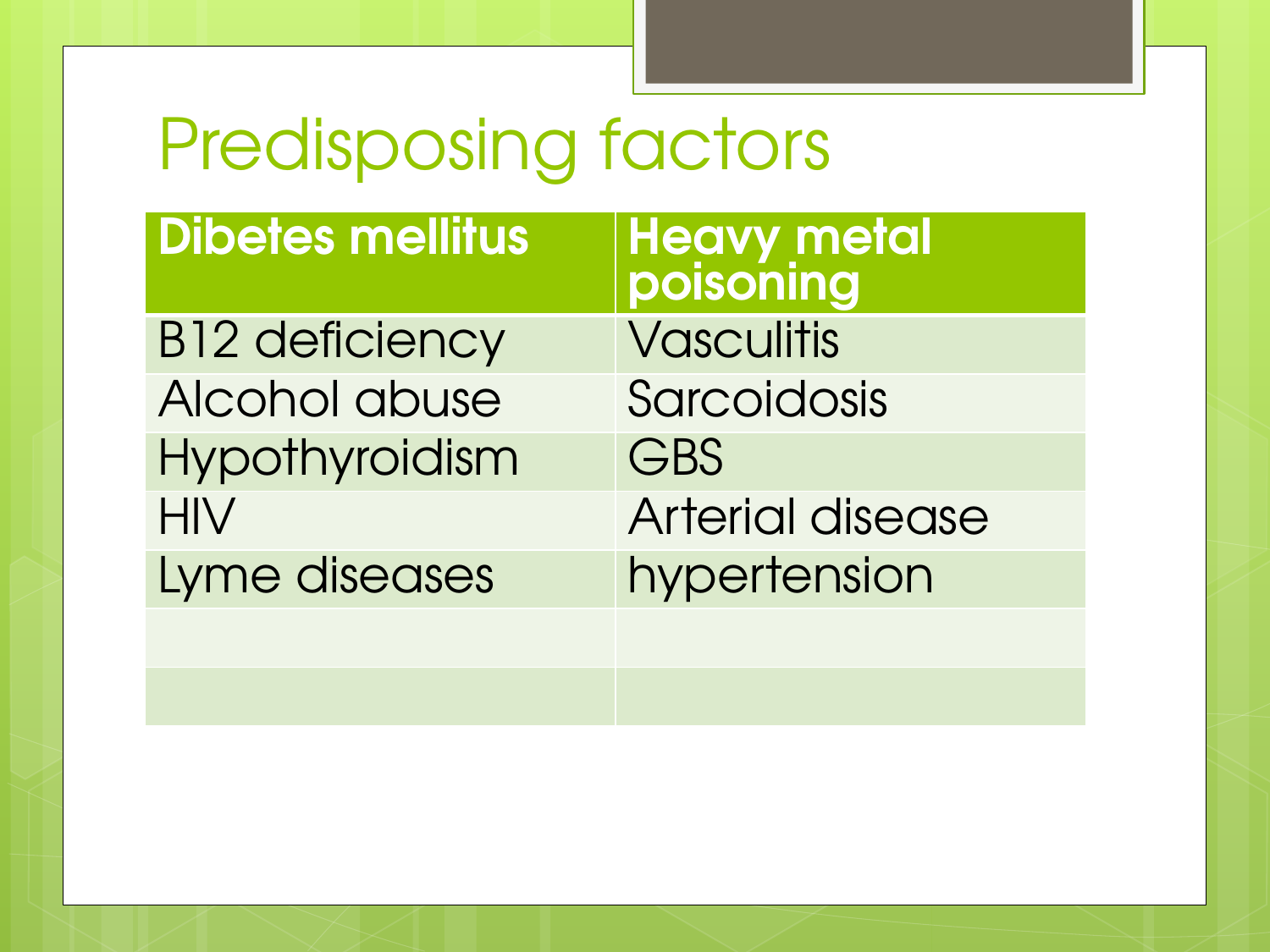

# Predisposing factors
| Dibetes mellitus | Heavy metal poisoning |
| --- | --- |
| B12 deficiency | Vasculitis |
| Alcohol abuse | Sarcoidosis |
| Hypothyroidism | GBS |
| HIV | Arterial disease |
| Lyme diseases | hypertension |
|  |  |
|  |  |